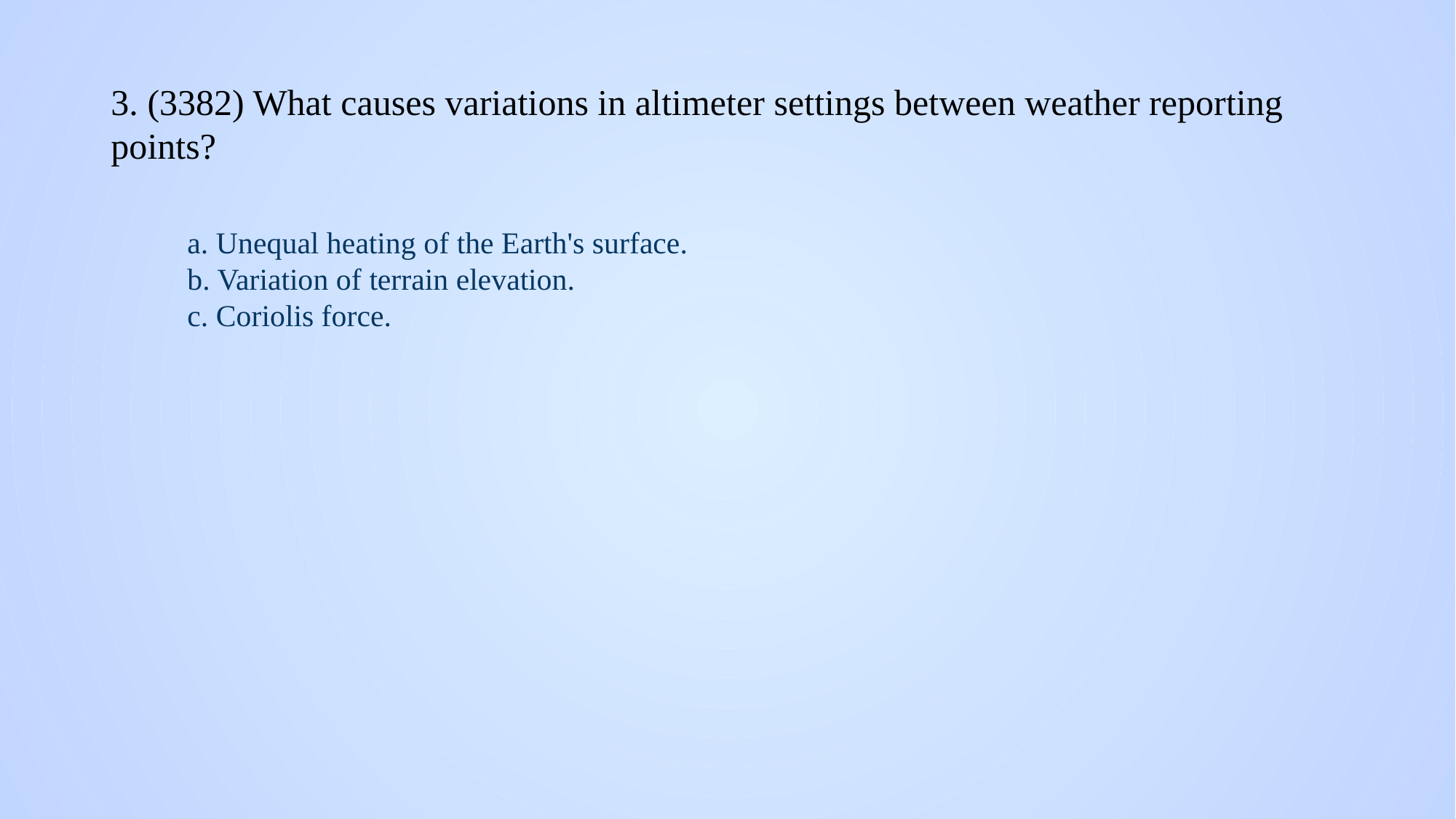

# 3. (3382) What causes variations in altimeter settings between weather reporting points?
a. Unequal heating of the Earth's surface.
b. Variation of terrain elevation.
c. Coriolis force.